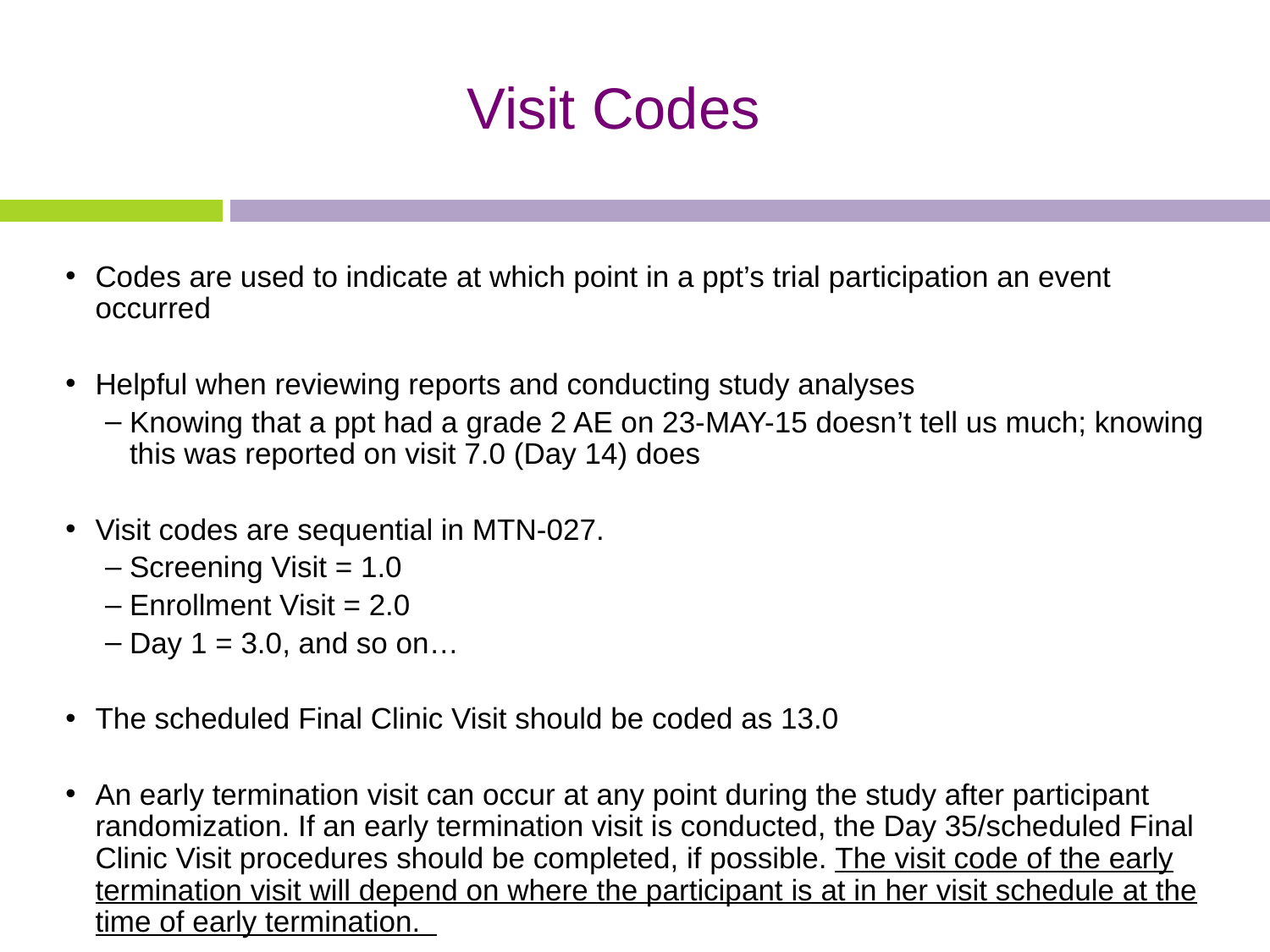

# Visit Codes
Codes are used to indicate at which point in a ppt’s trial participation an event occurred

Helpful when reviewing reports and conducting study analyses
Knowing that a ppt had a grade 2 AE on 23-MAY-15 doesn’t tell us much; knowing this was reported on visit 7.0 (Day 14) does

Visit codes are sequential in MTN-027.
Screening Visit = 1.0
Enrollment Visit = 2.0
Day 1 = 3.0, and so on…

The scheduled Final Clinic Visit should be coded as 13.0

An early termination visit can occur at any point during the study after participant randomization. If an early termination visit is conducted, the Day 35/scheduled Final Clinic Visit procedures should be completed, if possible. The visit code of the early termination visit will depend on where the participant is at in her visit schedule at the time of early termination.